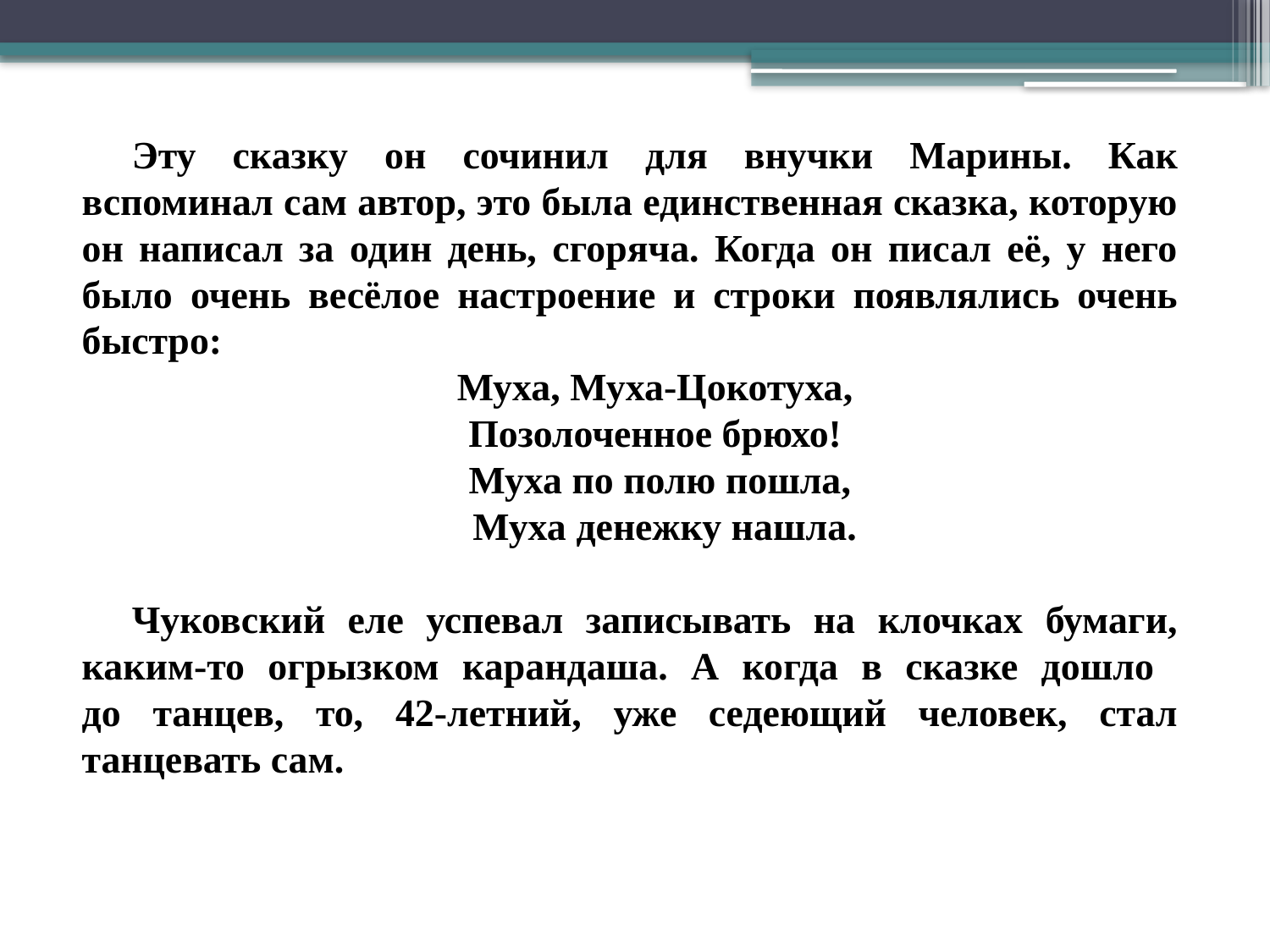

Эту сказку он сочинил для внучки Марины. Как вспоминал сам автор, это была единственная сказка, которую он написал за один день, сгоряча. Когда он писал её, у него было очень весёлое настроение и строки появлялись очень быстро:
Муха, Муха-Цокотуха,
Позолоченное брюхо!
 Муха по полю пошла,
  Муха денежку нашла.

Чуковский еле успевал записывать на клочках бумаги, каким-то огрызком карандаша. А когда в сказке дошло
до танцев, то, 42-летний, уже седеющий человек, стал танцевать сам.